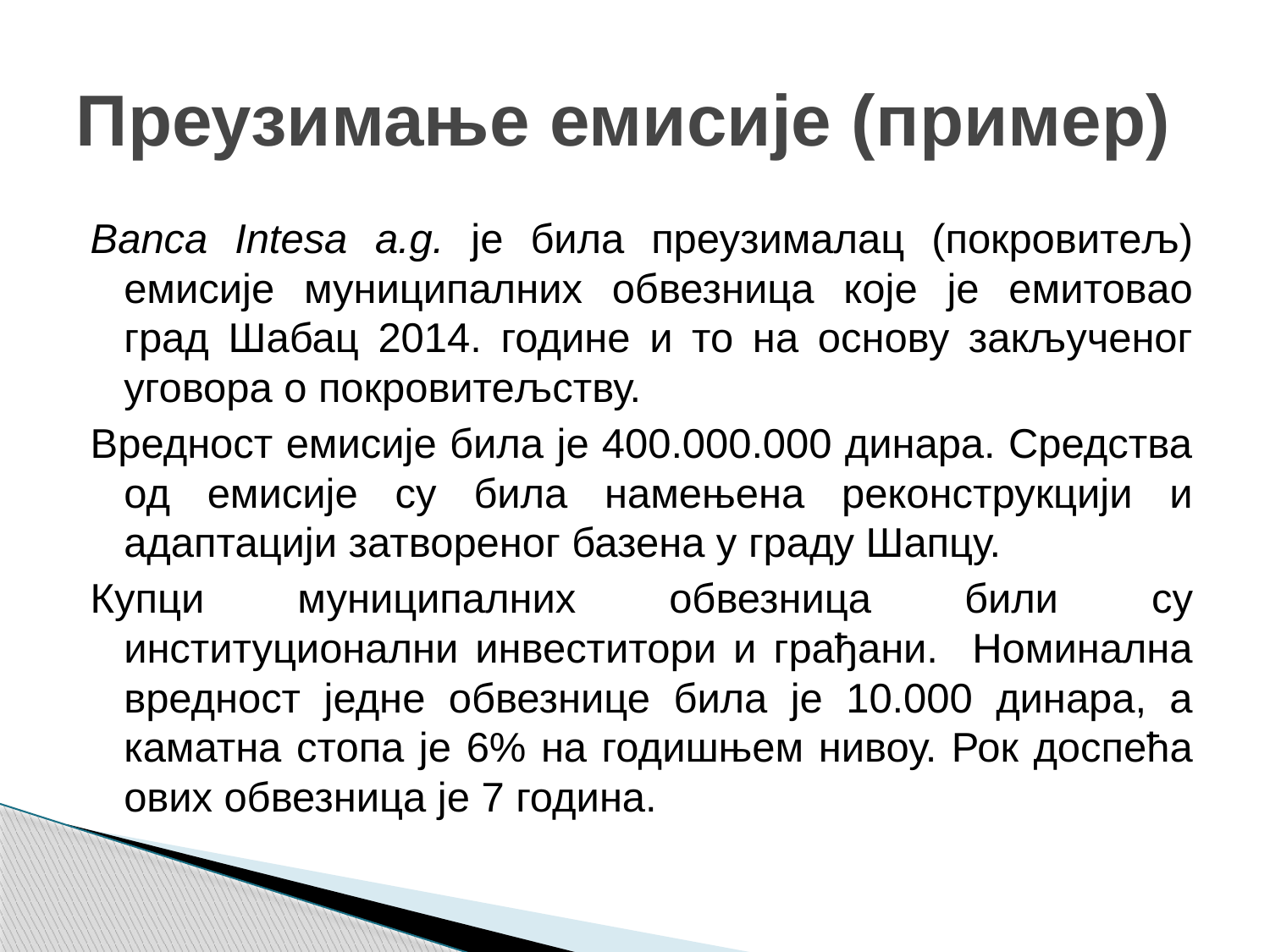

# Преузимање емисије (пример)
Banca Intesa а.д. је била преузималац (покровитељ) емисије муниципалних обвезница које је емитовао град Шабац 2014. године и то на основу закљученог уговора о покровитељству.
Вредност емисије била је 400.000.000 динара. Средства од емисије су била намењена реконструкцији и адаптацији затвореног базена у граду Шапцу.
Купци муниципалних обвезница били су институционални инвеститори и грађани.  Номинална вредност једне обвезнице била је 10.000 динара, а каматна стопа је 6% на годишњем нивоу. Рок доспећа ових обвезница је 7 година.